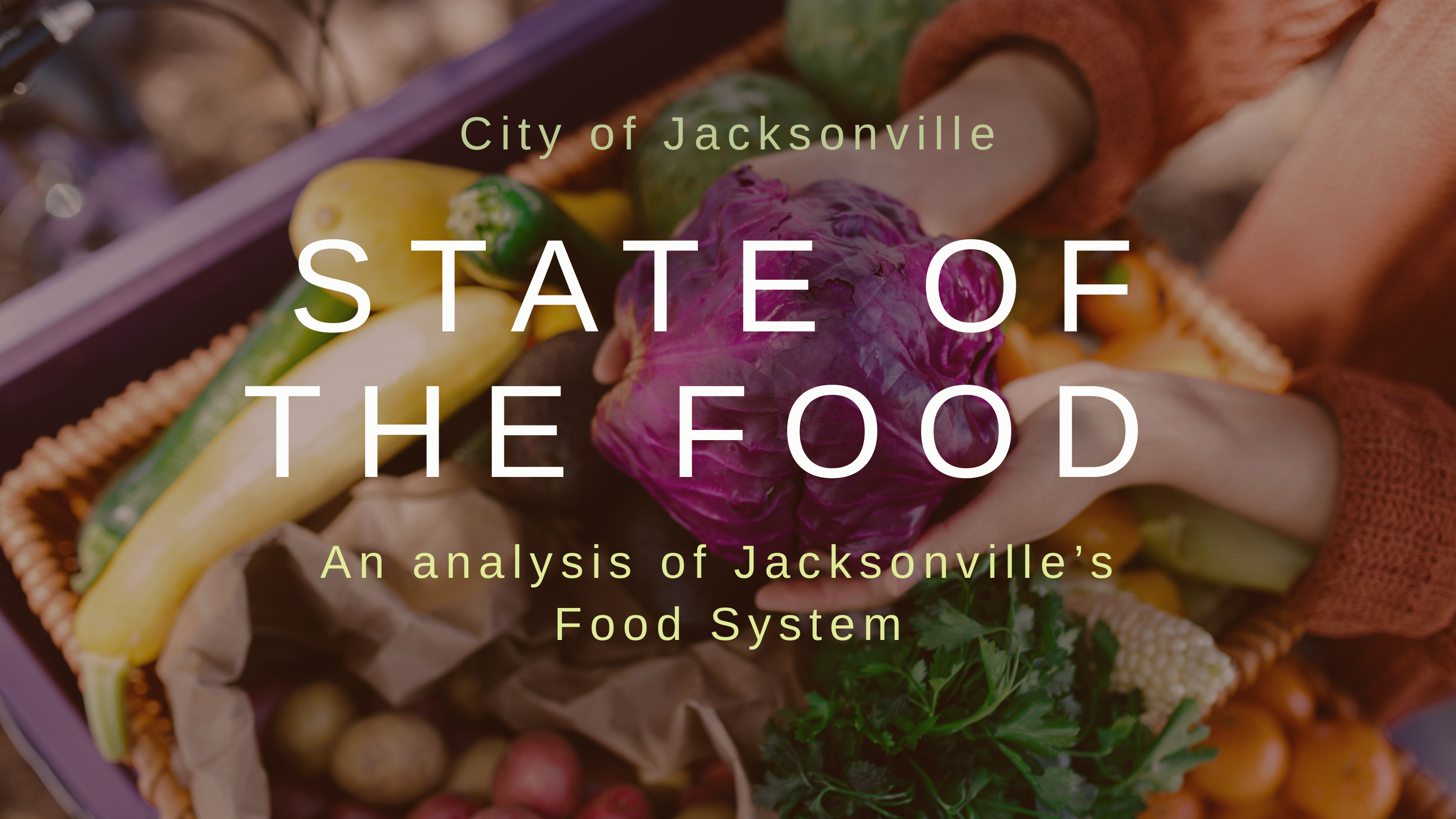

City of Jacksonville
STATE OF THE FOOD
An analysis of Jacksonville’s
Food System